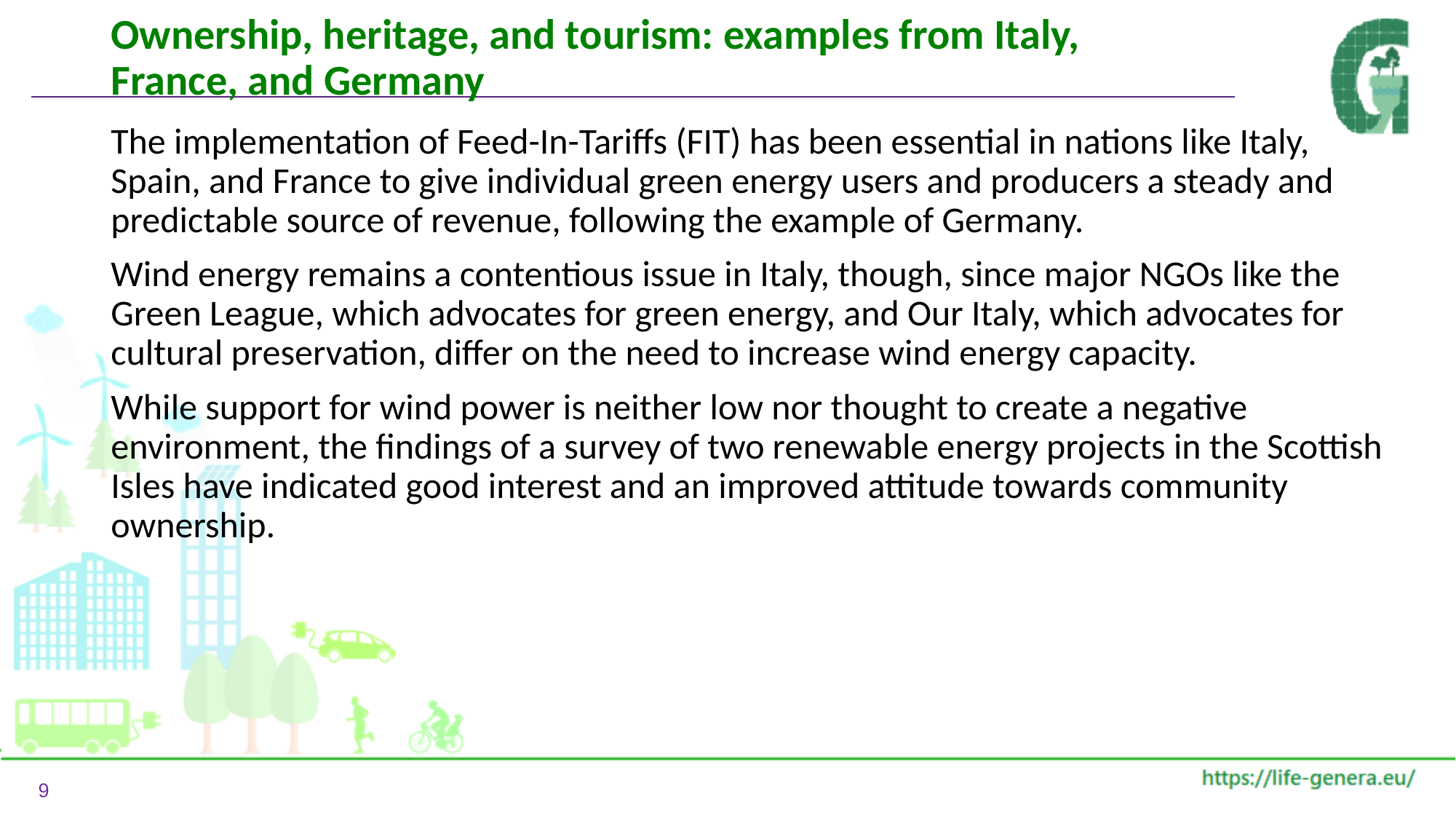

# Ownership, heritage, and tourism: examples from Italy, France, and Germany
The implementation of Feed-In-Tariffs (FIT) has been essential in nations like Italy, Spain, and France to give individual green energy users and producers a steady and predictable source of revenue, following the example of Germany.
Wind energy remains a contentious issue in Italy, though, since major NGOs like the Green League, which advocates for green energy, and Our Italy, which advocates for cultural preservation, differ on the need to increase wind energy capacity.
While support for wind power is neither low nor thought to create a negative environment, the findings of a survey of two renewable energy projects in the Scottish Isles have indicated good interest and an improved attitude towards community ownership.
9